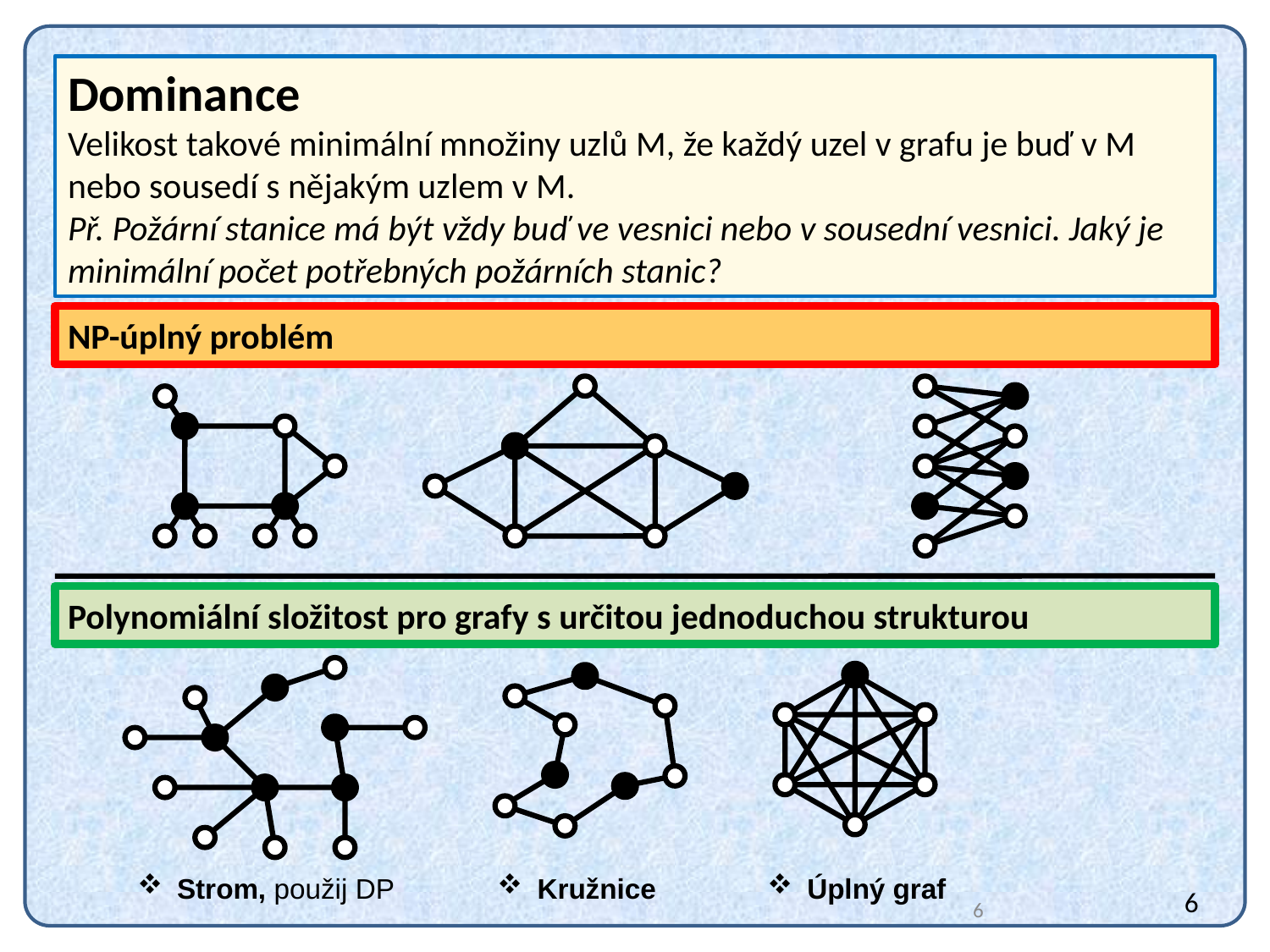

Dominance
Velikost takové minimální množiny uzlů M, že každý uzel v grafu je buď v M nebo sousedí s nějakým uzlem v M.
Př. Požární stanice má být vždy buď ve vesnici nebo v sousední vesnici. Jaký je minimální počet potřebných požárních stanic?
NP-úplný problém

Polynomiální složitost pro grafy s určitou jednoduchou strukturou

Strom, použij DP
Kružnice
Úplný graf
6
6